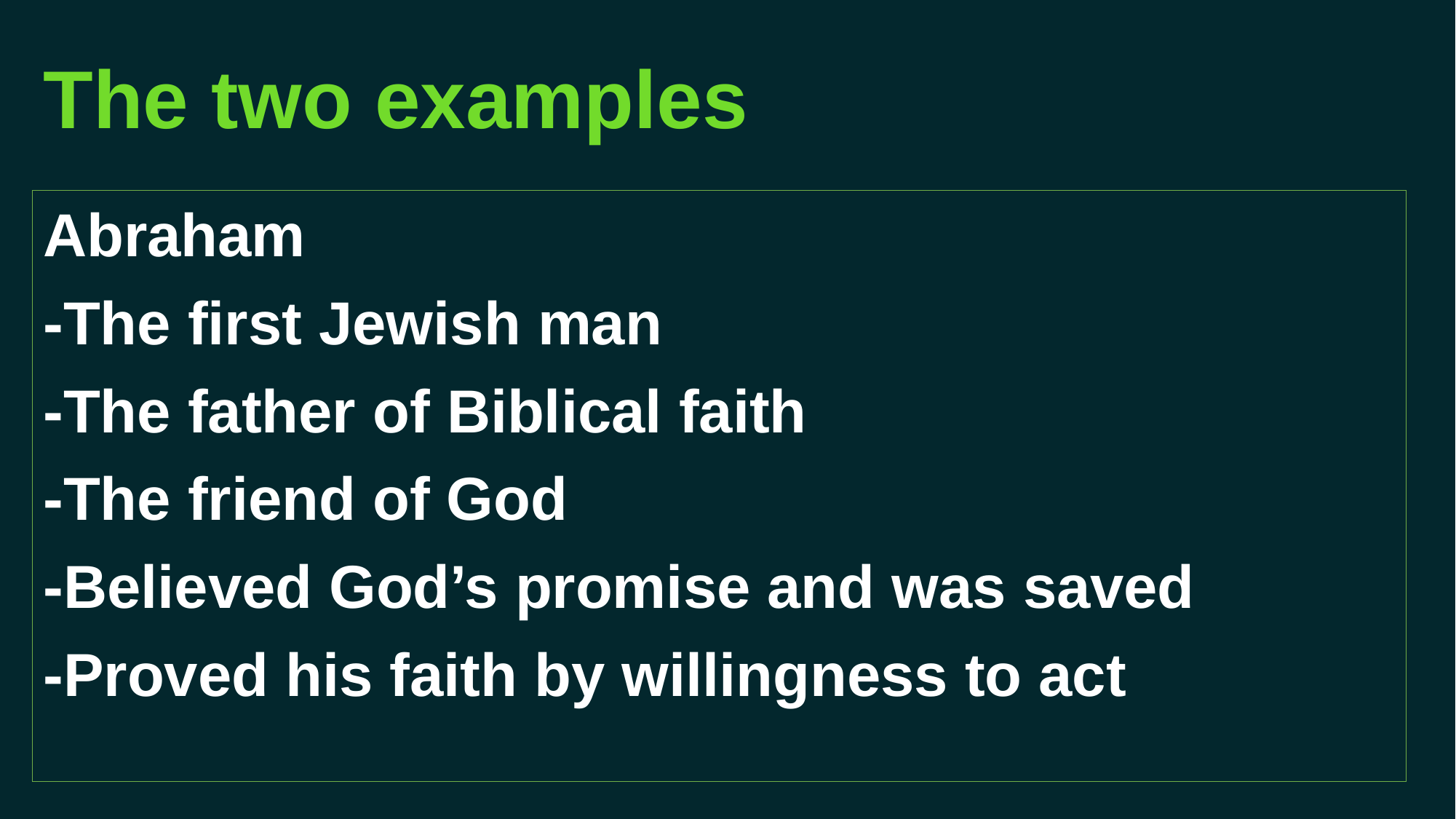

# The two examples
Abraham
-The first Jewish man
-The father of Biblical faith
-The friend of God
-Believed God’s promise and was saved
-Proved his faith by willingness to act